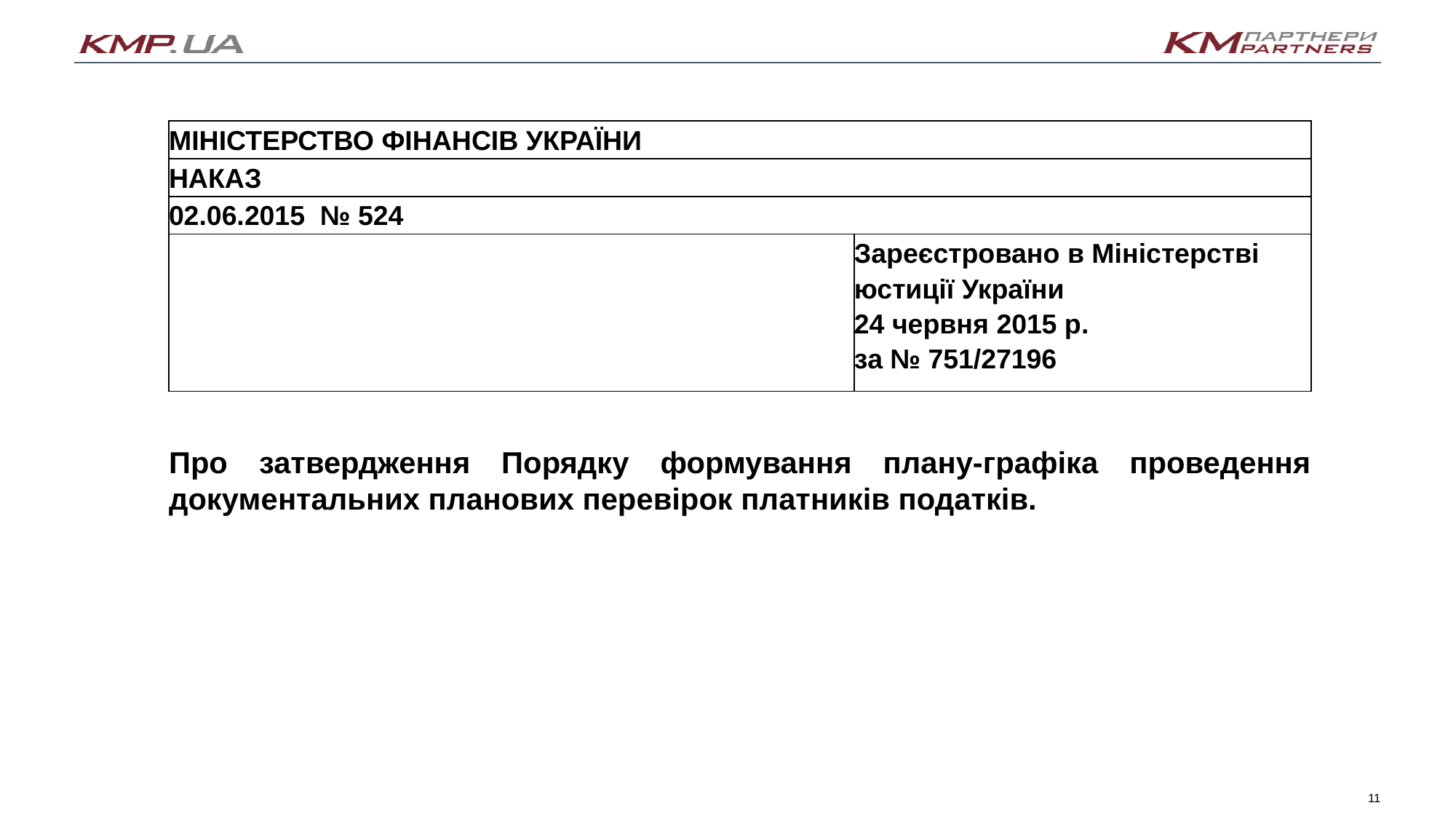

| МІНІСТЕРСТВО ФІНАНСІВ УКРАЇНИ |  |
| --- | --- |
| НАКАЗ |  |
| 02.06.2015  № 524 |  |
|  | Зареєстровано в Міністерстві юстиції України 24 червня 2015 р. за № 751/27196 |
Про затвердження Порядку формування плану-графіка проведення документальних планових перевірок платників податків.
11